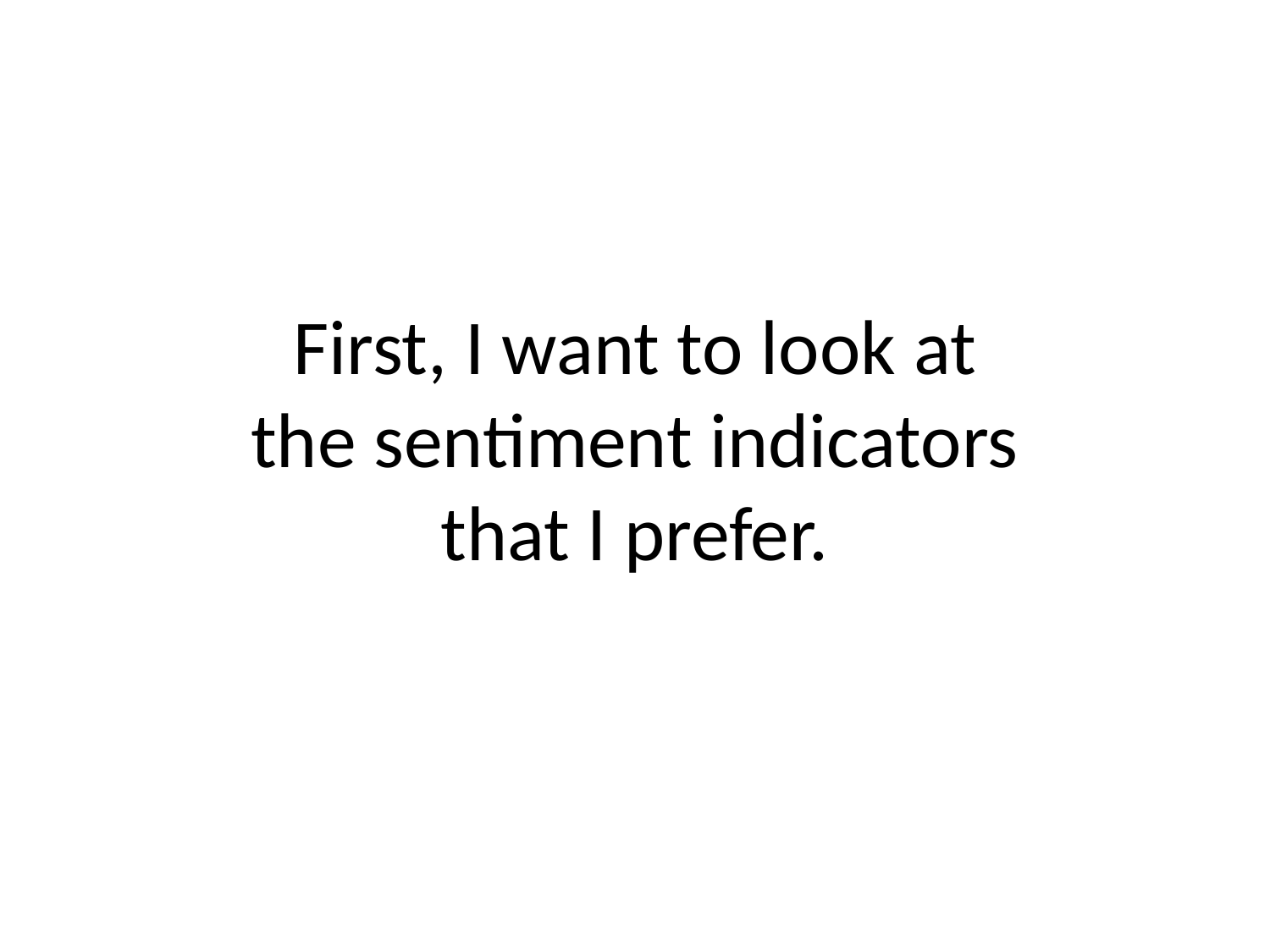

# First, I want to look at the sentiment indicators that I prefer.